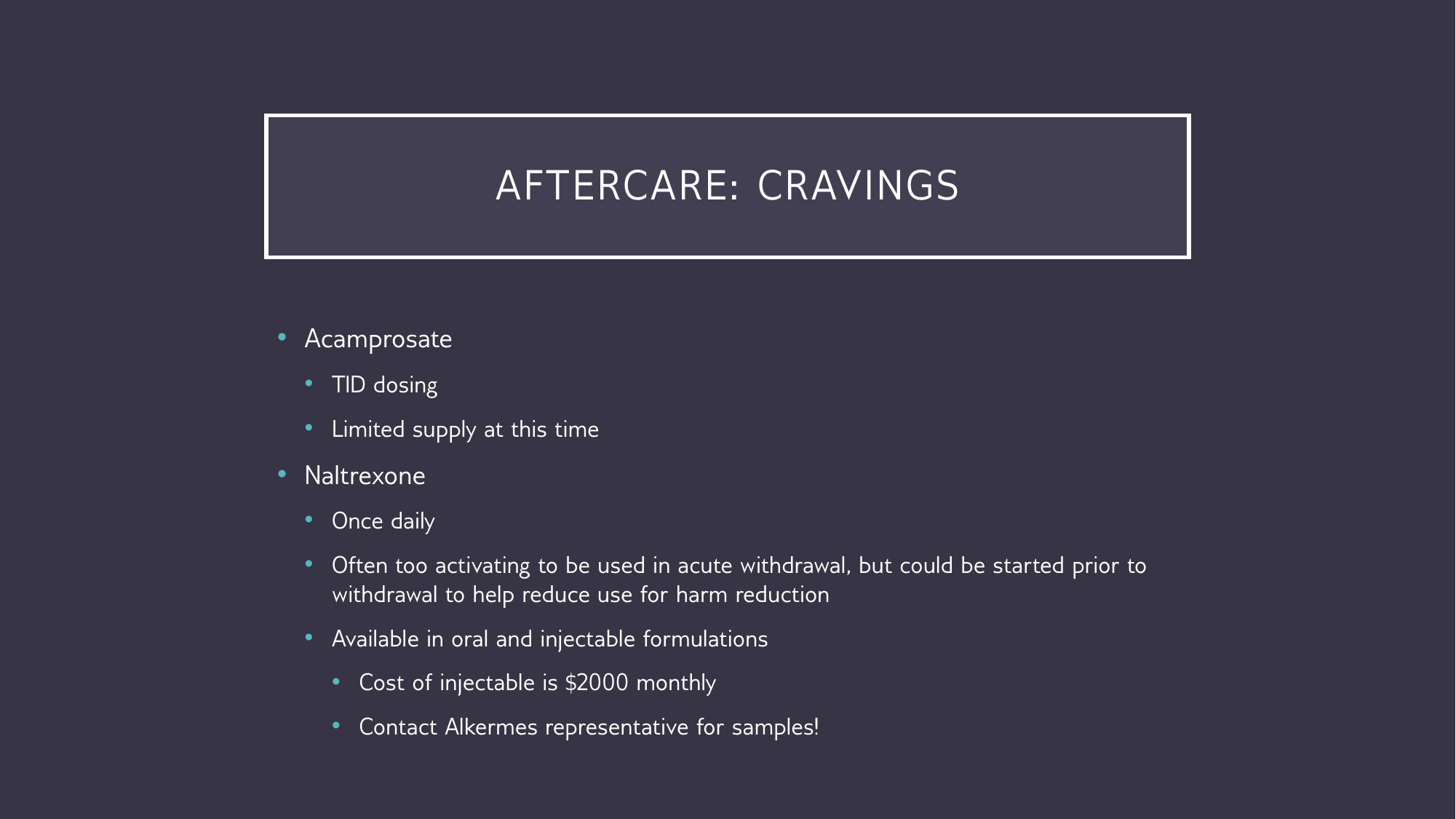

# AfterCare: Cravings
Acamprosate
TID dosing
Limited supply at this time
Naltrexone
Once daily
Often too activating to be used in acute withdrawal, but could be started prior to withdrawal to help reduce use for harm reduction
Available in oral and injectable formulations
Cost of injectable is $2000 monthly
Contact Alkermes representative for samples!